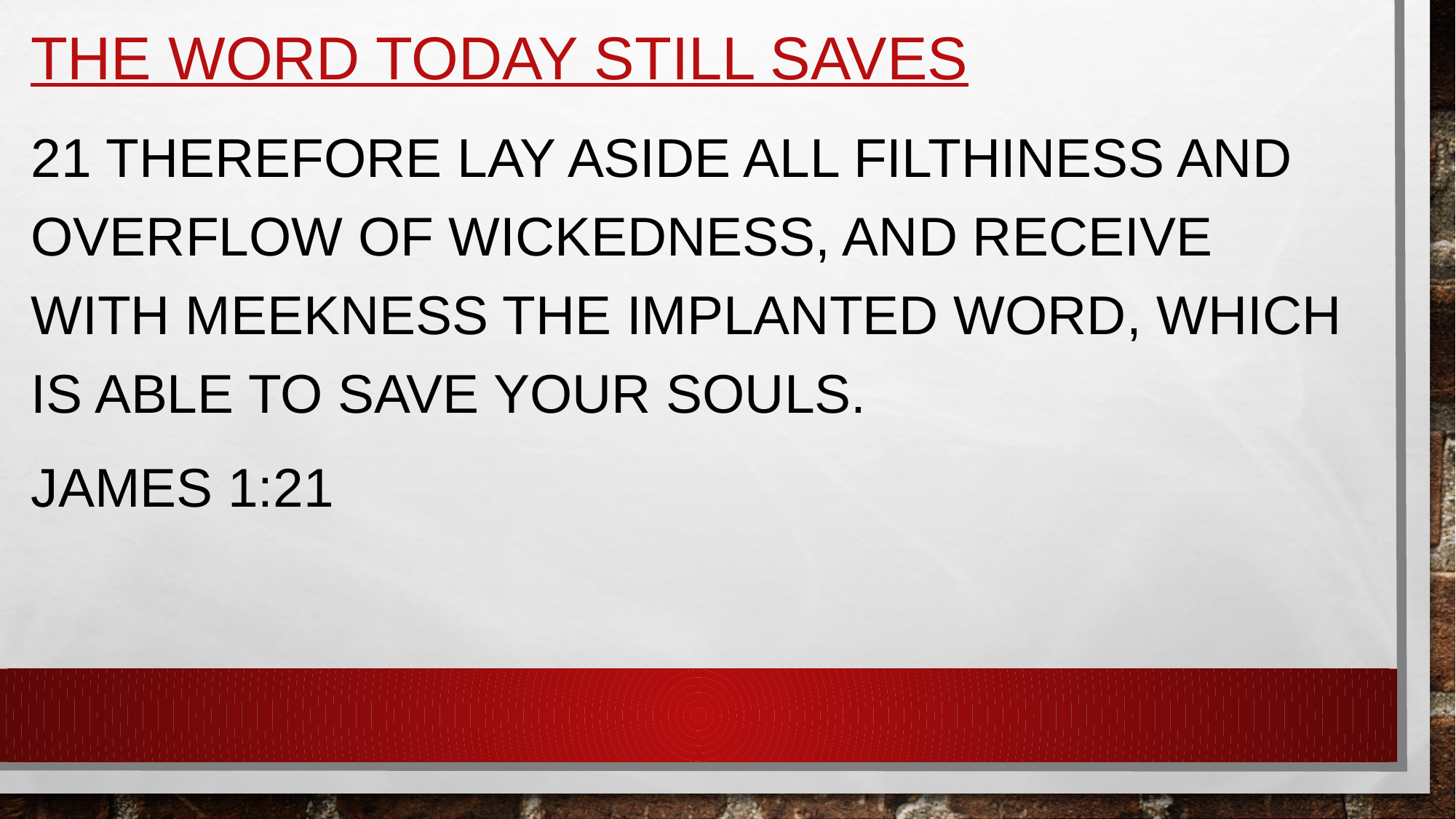

# The Word today still saves
21 Therefore lay aside all filthiness and overflow of wickedness, and receive with meekness the implanted word, which is able to save your souls.
James 1:21